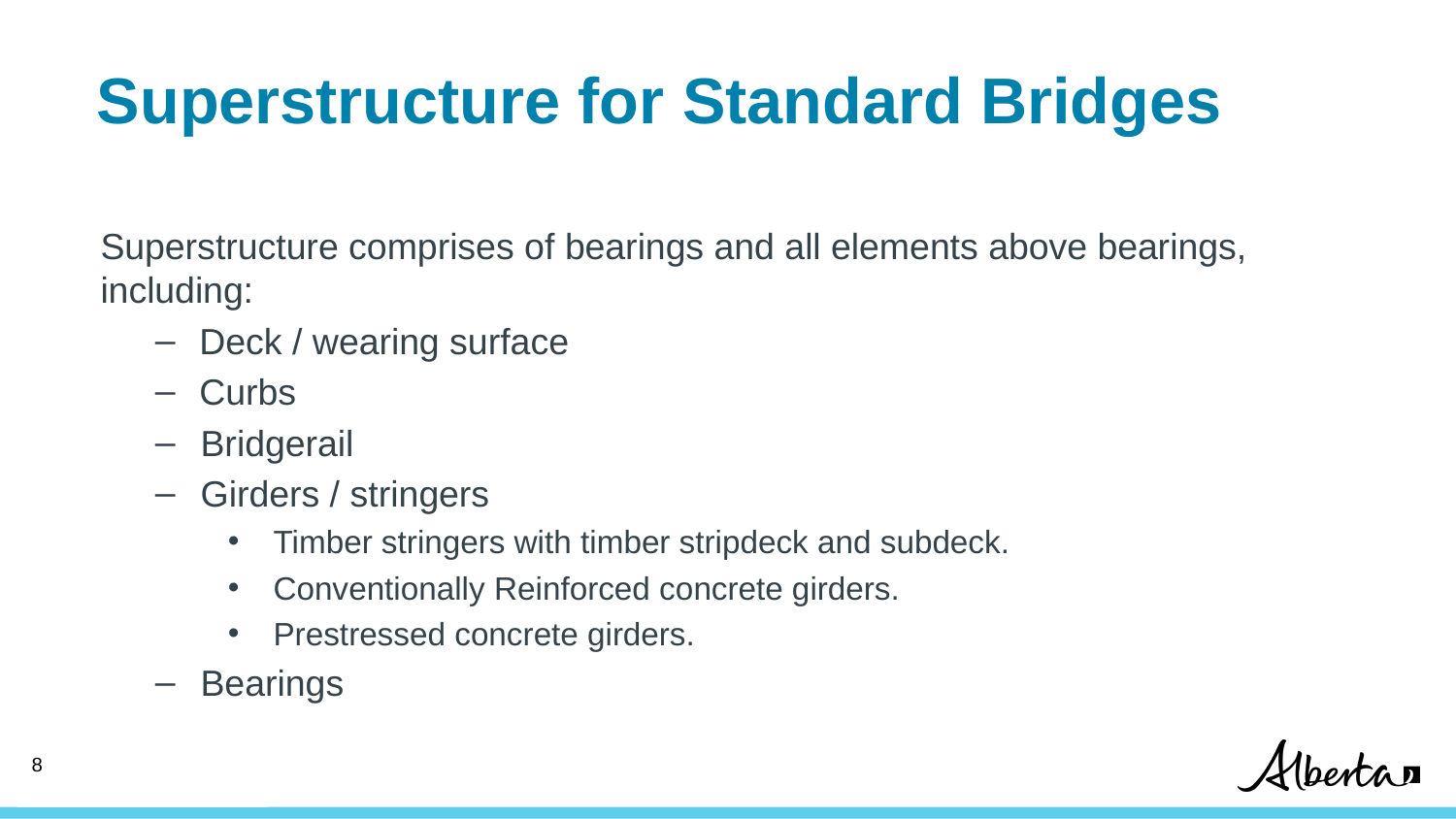

# Superstructure for Standard Bridges
Superstructure comprises of bearings and all elements above bearings, including:
 Deck / wearing surface
 Curbs
Bridgerail
Girders / stringers
Timber stringers with timber stripdeck and subdeck.
Conventionally Reinforced concrete girders.
Prestressed concrete girders.
Bearings

8